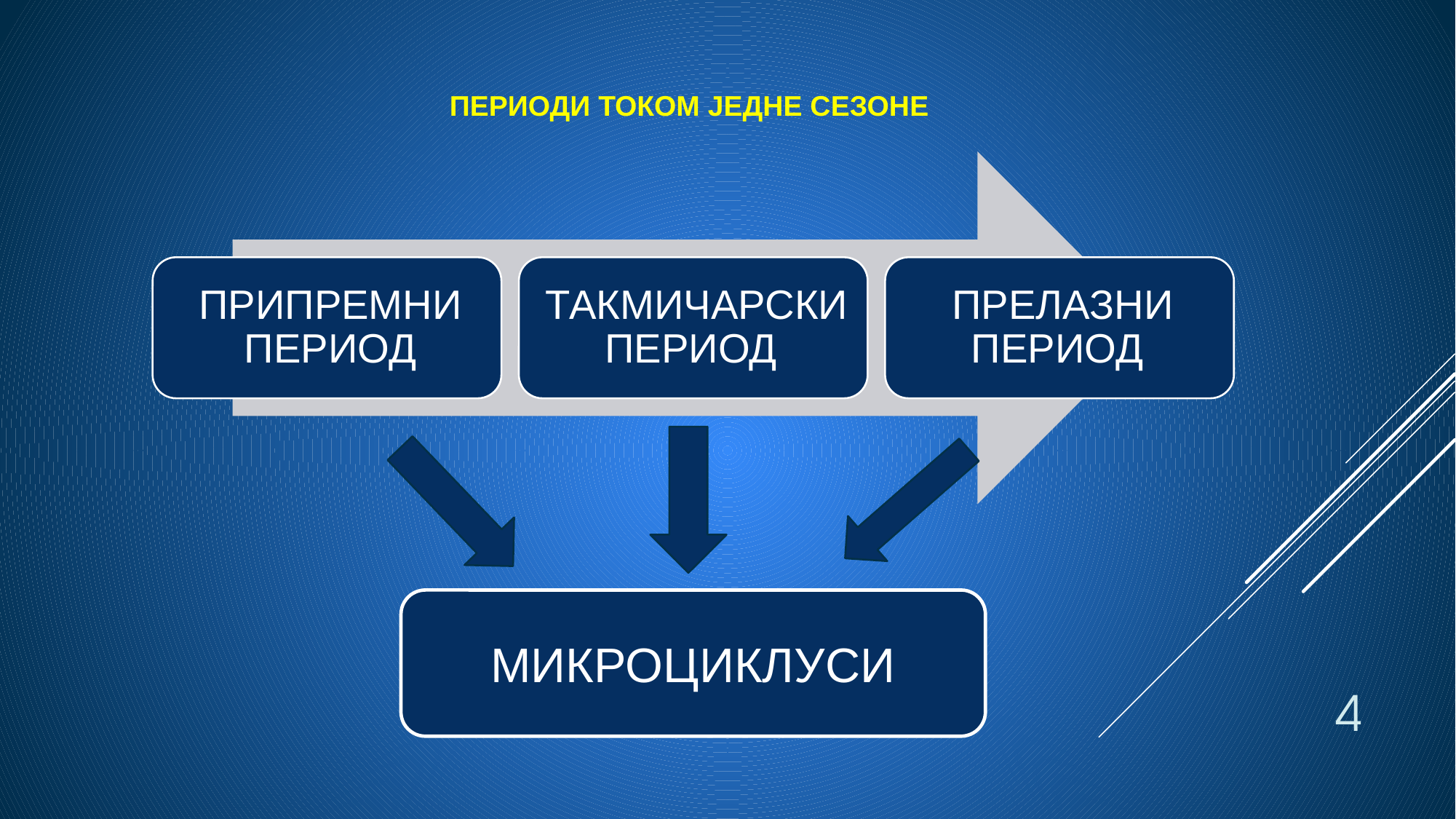

ПЕРИОДИ ТОКОМ ЈЕДНЕ СЕЗОНЕ
ПРИПРЕМНИ ПЕРИОД
ТАКМИЧАРСКИ ПЕРИОД
ПРЕЛАЗНИ ПЕРИОД

МИКРОЦИКЛУСИ
4